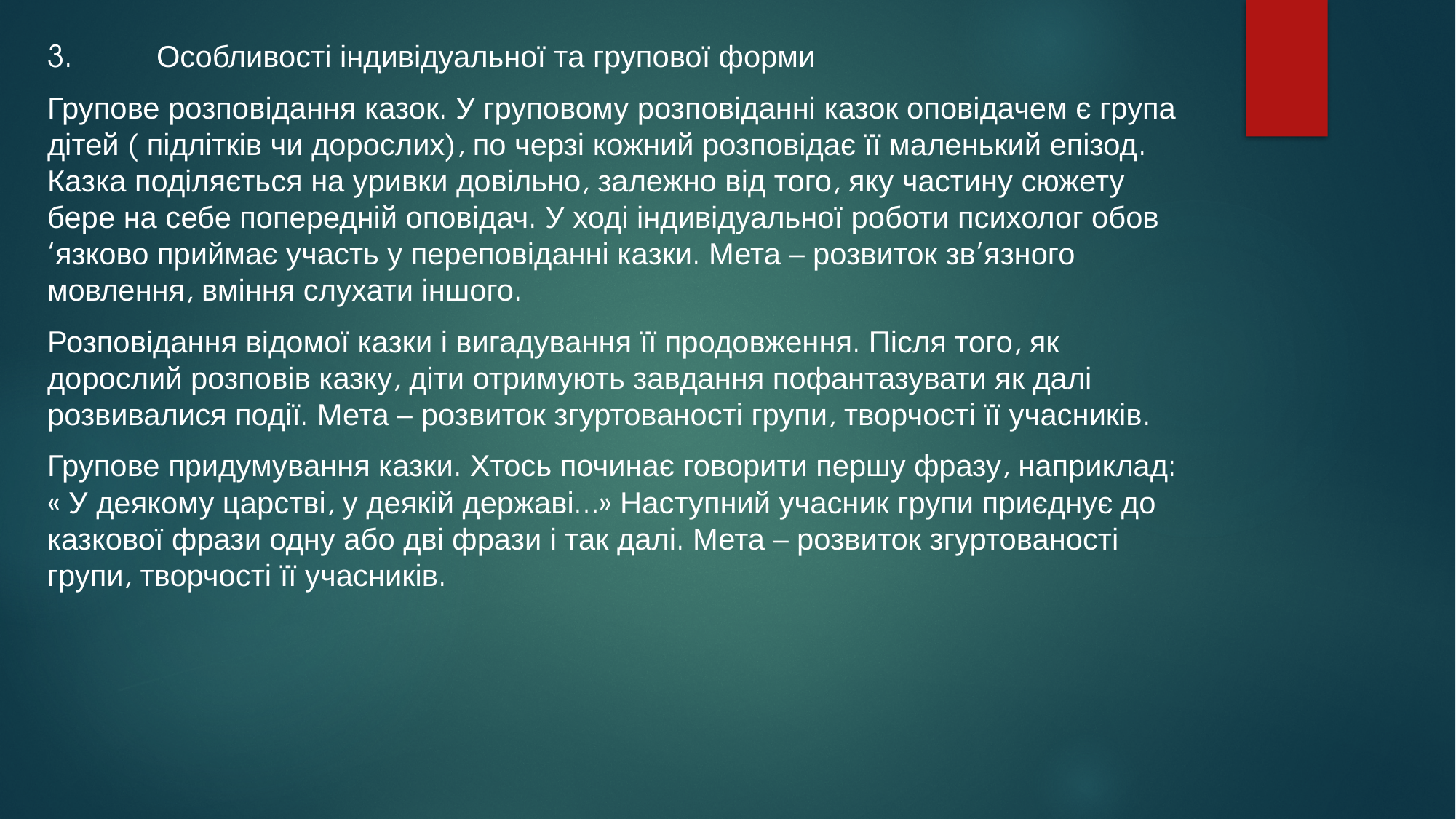

3.	Особливості індивідуальної та групової форми
Групове розповідання казок. У груповому розповіданні казок оповідачем є група дітей ( підлітків чи дорослих), по черзі кожний розповідає її маленький епізод. Казка поділяється на уривки довільно, залежно від того, яку частину сюжету бере на себе попередній оповідач. У ході індивідуальної роботи психолог обов′язково приймає участь у переповіданні казки. Мета – розвиток зв′язного мовлення, вміння слухати іншого.
Розповідання відомої казки і вигадування її продовження. Після того, як дорослий розповів казку, діти отримують завдання пофантазувати як далі розвивалися події. Мета – розвиток згуртованості групи, творчості її учасників.
Групове придумування казки. Хтось починає говорити першу фразу, наприклад: « У деякому царстві, у деякій державі…» Наступний учасник групи приєднує до казкової фрази одну або дві фрази і так далі. Мета – розвиток згуртованості групи, творчості її учасників.